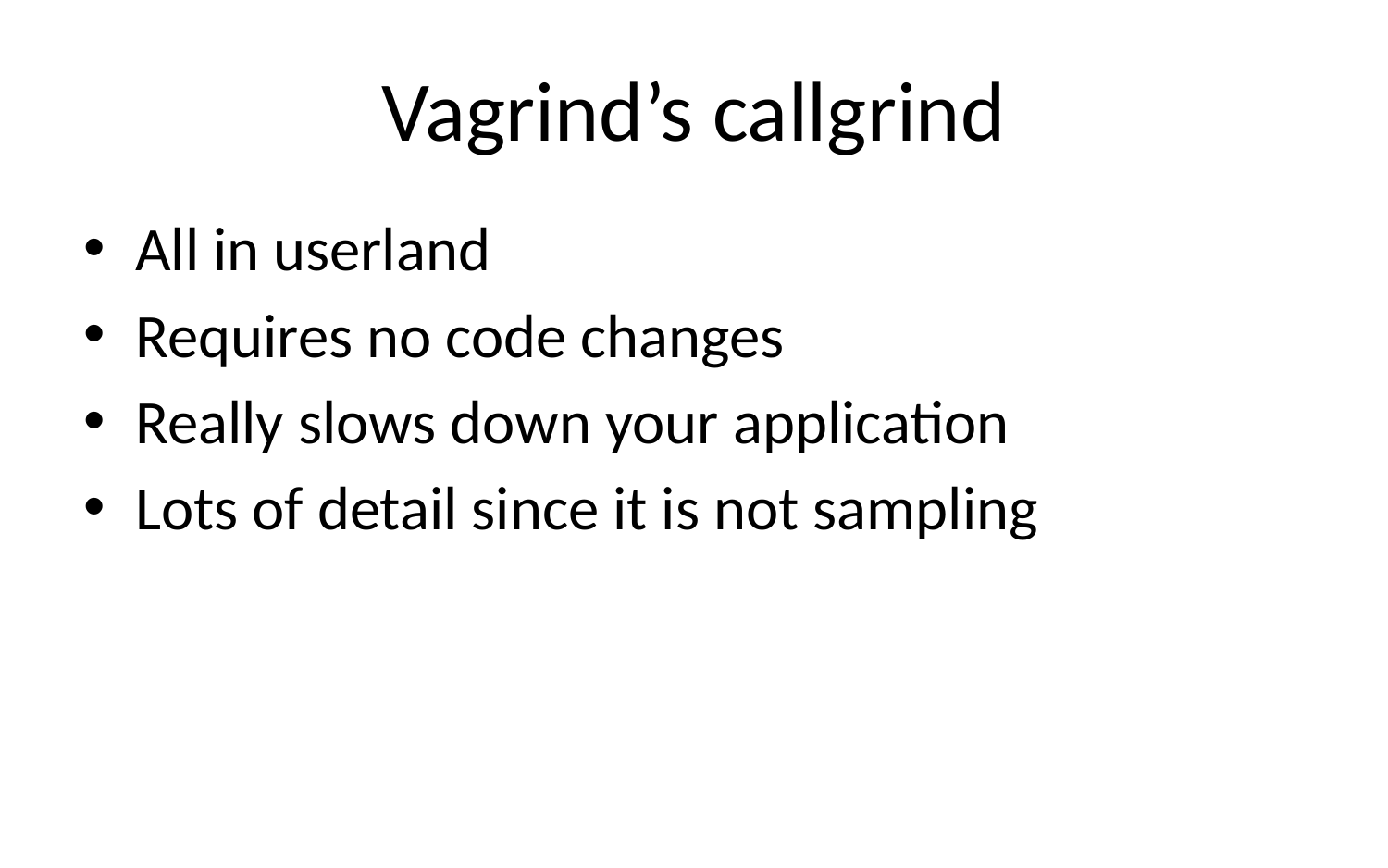

# Vagrind’s callgrind
All in userland
Requires no code changes
Really slows down your application
Lots of detail since it is not sampling